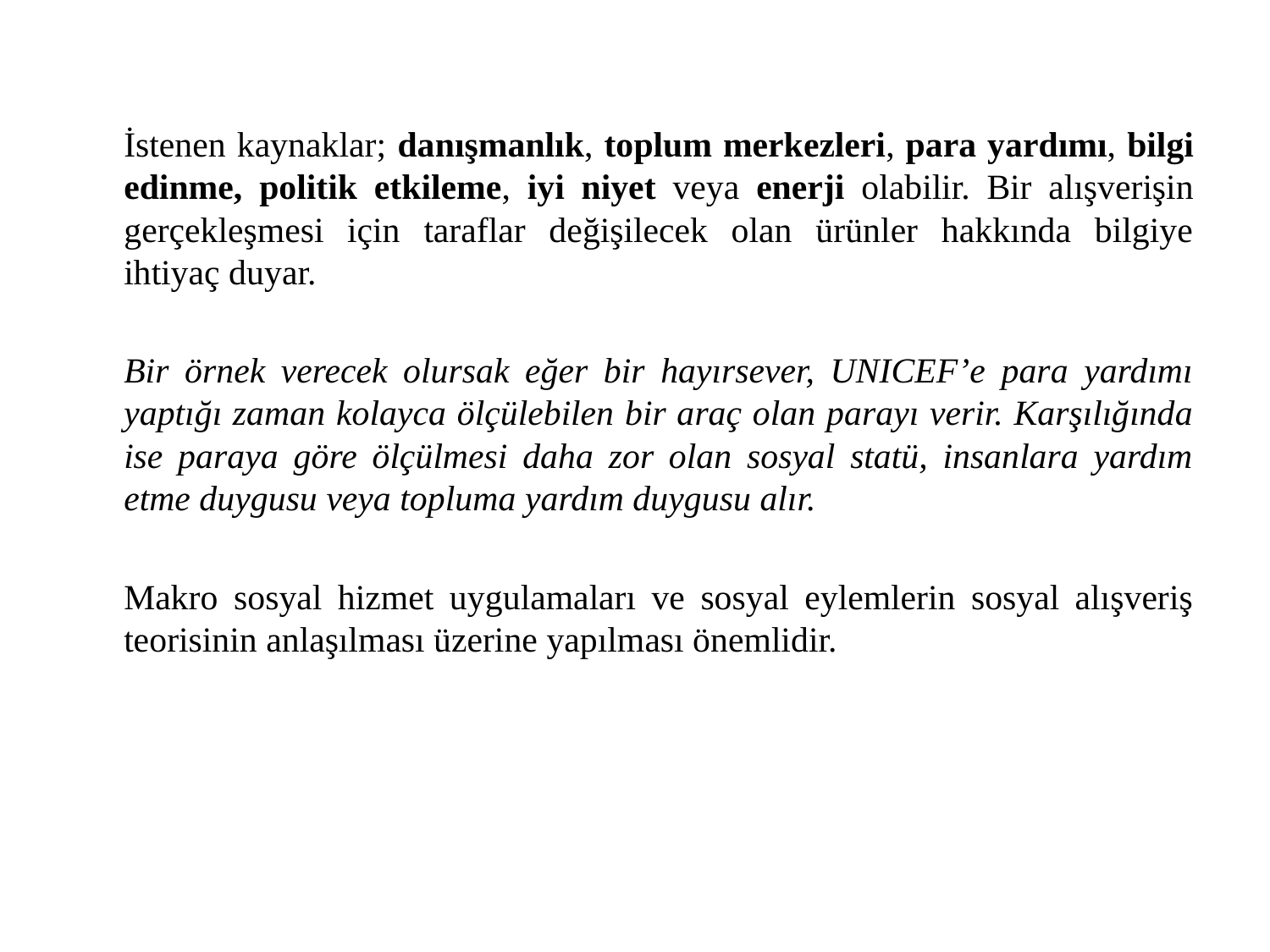

İstenen kaynaklar; danışmanlık, toplum merkezleri, para yardımı, bilgi edinme, politik etkileme, iyi niyet veya enerji olabilir. Bir alışverişin gerçekleşmesi için taraflar değişilecek olan ürünler hakkında bilgiye ihtiyaç duyar.

Bir örnek verecek olursak eğer bir hayırsever, UNICEF’e para yardımı yaptığı zaman kolayca ölçülebilen bir araç olan parayı verir. Karşılığında ise paraya göre ölçülmesi daha zor olan sosyal statü, insanlara yardım etme duygusu veya topluma yardım duygusu alır.

Makro sosyal hizmet uygulamaları ve sosyal eylemlerin sosyal alışveriş teorisinin anlaşılması üzerine yapılması önemlidir.